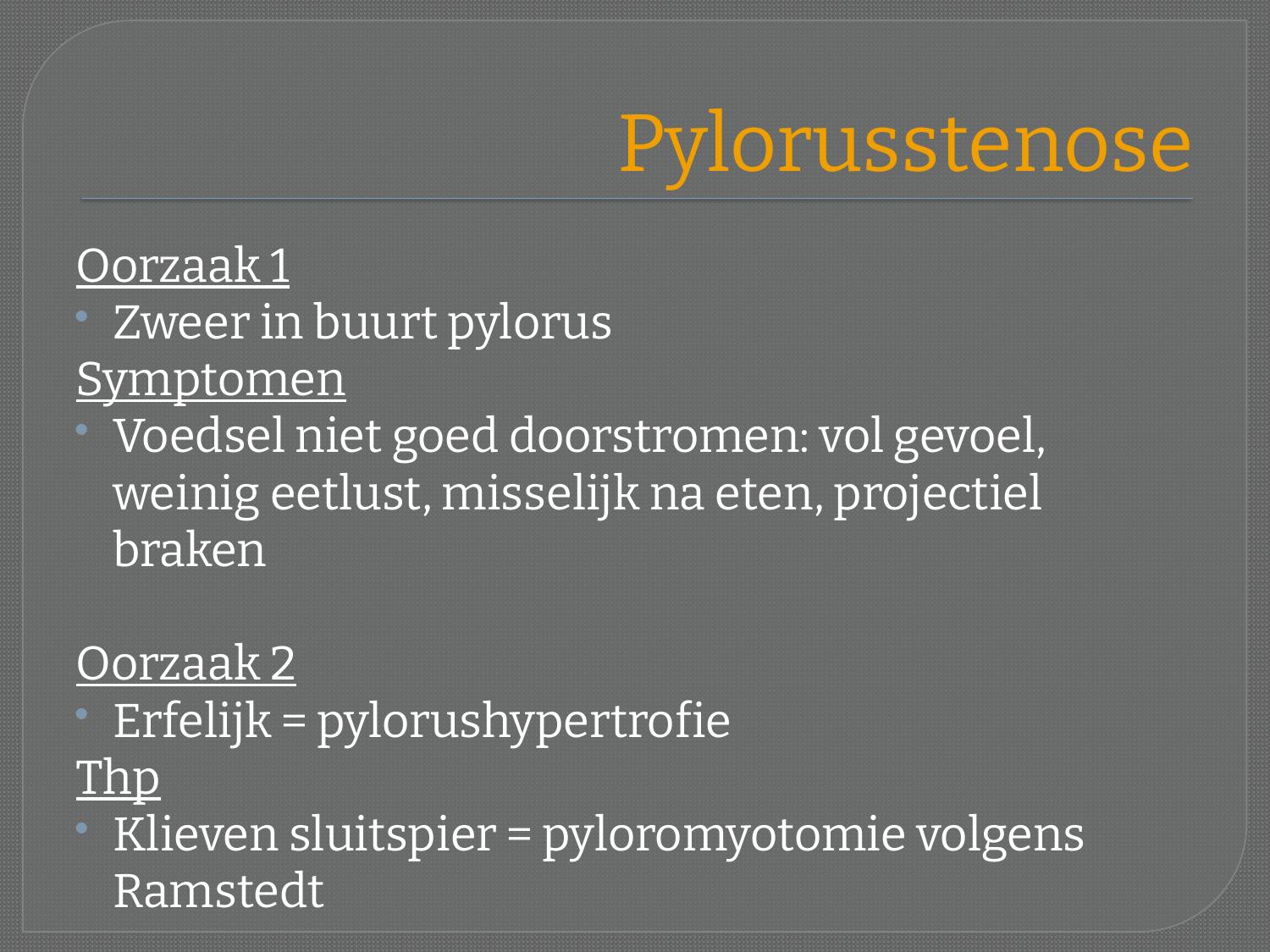

# Pylorusstenose
Oorzaak 1
Zweer in buurt pylorus
Symptomen
Voedsel niet goed doorstromen: vol gevoel, weinig eetlust, misselijk na eten, projectiel braken

Oorzaak 2
Erfelijk = pylorushypertrofie
Thp
Klieven sluitspier = pyloromyotomie volgens Ramstedt